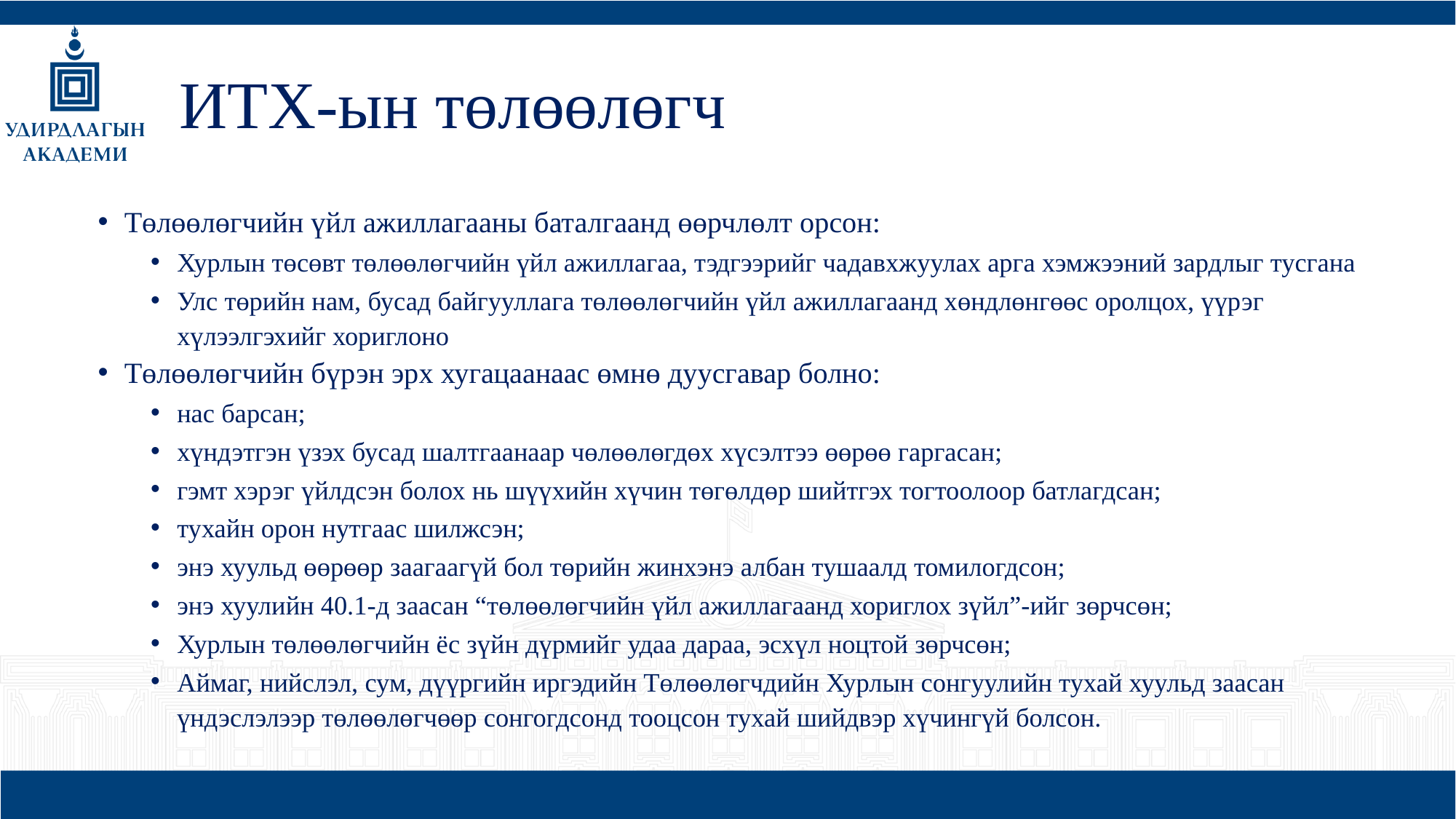

# ИТХ-ын төлөөлөгч
Төлөөлөгчийн үйл ажиллагааны баталгаанд өөрчлөлт орсон:
Хурлын төсөвт төлөөлөгчийн үйл ажиллагаа, тэдгээрийг чадавхжуулах арга хэмжээний зардлыг тусгана
Улс төрийн нам, бусад байгууллага төлөөлөгчийн үйл ажиллагаанд хөндлөнгөөс оролцох, үүрэг хүлээлгэхийг хориглоно
Төлөөлөгчийн бүрэн эрх хугацаанаас өмнө дуусгавар болно:
нас барсан;
хүндэтгэн үзэх бусад шалтгаанаар чөлөөлөгдөх хүсэлтээ өөрөө гаргасан;
гэмт хэрэг үйлдсэн болох нь шүүхийн хүчин төгөлдөр шийтгэх тогтоолоор батлагдсан;
тухайн орон нутгаас шилжсэн;
энэ хуульд өөрөөр заагаагүй бол төрийн жинхэнэ албан тушаалд томилогдсон;
энэ хуулийн 40.1-д заасан “төлөөлөгчийн үйл ажиллагаанд хориглох зүйл”-ийг зөрчсөн;
Хурлын төлөөлөгчийн ёс зүйн дүрмийг удаа дараа, эсхүл ноцтой зөрчсөн;
Аймаг, нийслэл, сум, дүүргийн иргэдийн Төлөөлөгчдийн Хурлын сонгуулийн тухай хуульд заасан үндэслэлээр төлөөлөгчөөр сонгогдсонд тооцсон тухай шийдвэр хүчингүй болсон.